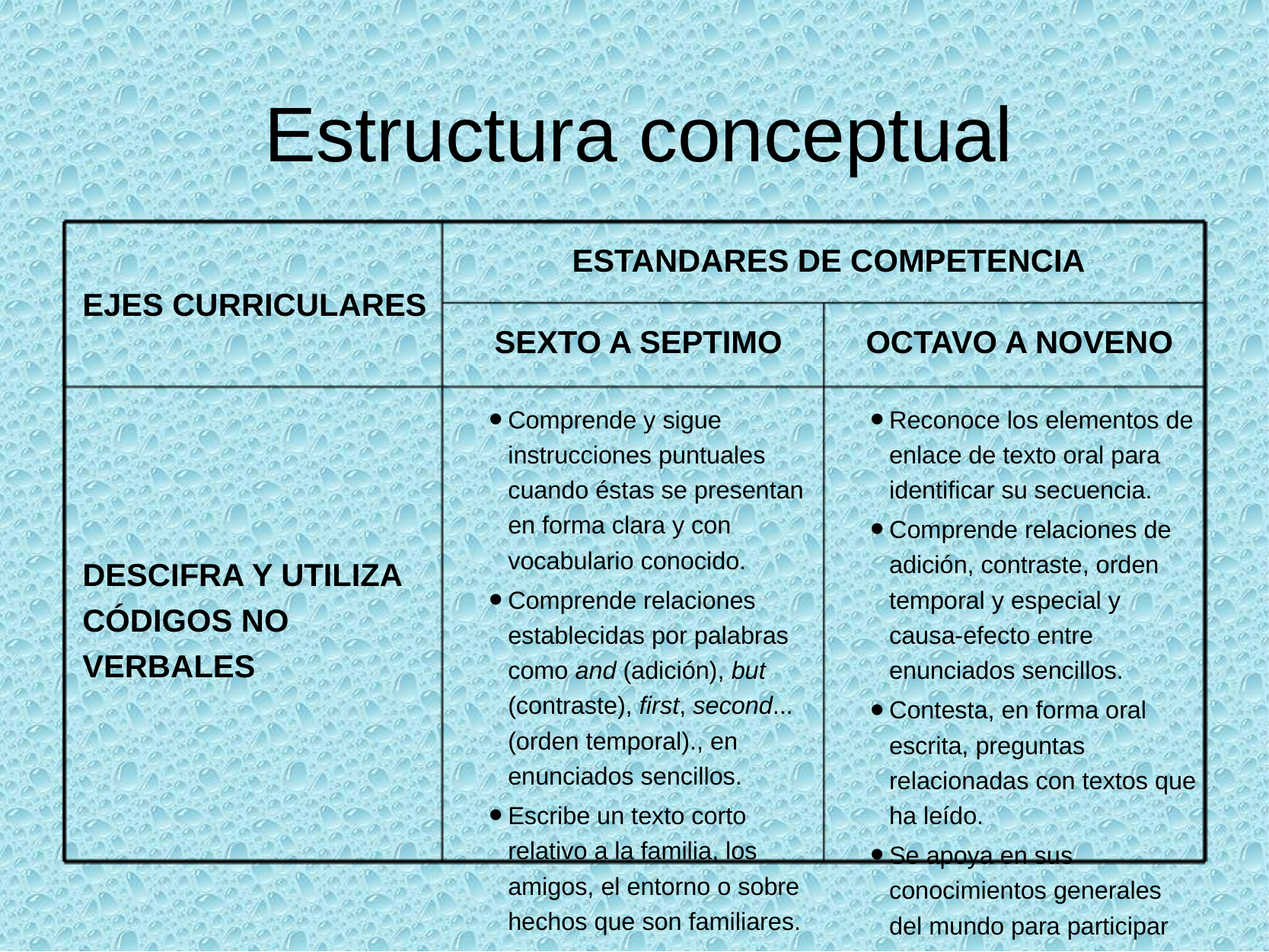

# Estructura conceptual

EJES CURRICULARES
ESTANDARES DE COMPETENCIA

SEXTO A SEPTIMO
OCTAVO A NOVENO

DESCIFRA Y UTILIZA CÓDIGOS NO VERBALES

Comprende y sigue instrucciones puntuales cuando éstas se presentan en forma clara y con vocabulario conocido.
Comprende relaciones establecidas por palabras como and (adición), but (contraste), first, second... (orden temporal)., en enunciados sencillos.
Escribe un texto corto relativo a la familia, los amigos, el entorno o sobre hechos que son familiares.
Reconoce los elementos de enlace de texto oral para identificar su secuencia.
Comprende relaciones de adición, contraste, orden temporal y especial y causa-efecto entre enunciados sencillos.
Contesta, en forma oral escrita, preguntas relacionadas con textos que ha leído.
Se apoya en sus conocimientos generales del mundo para participar en una conversación.